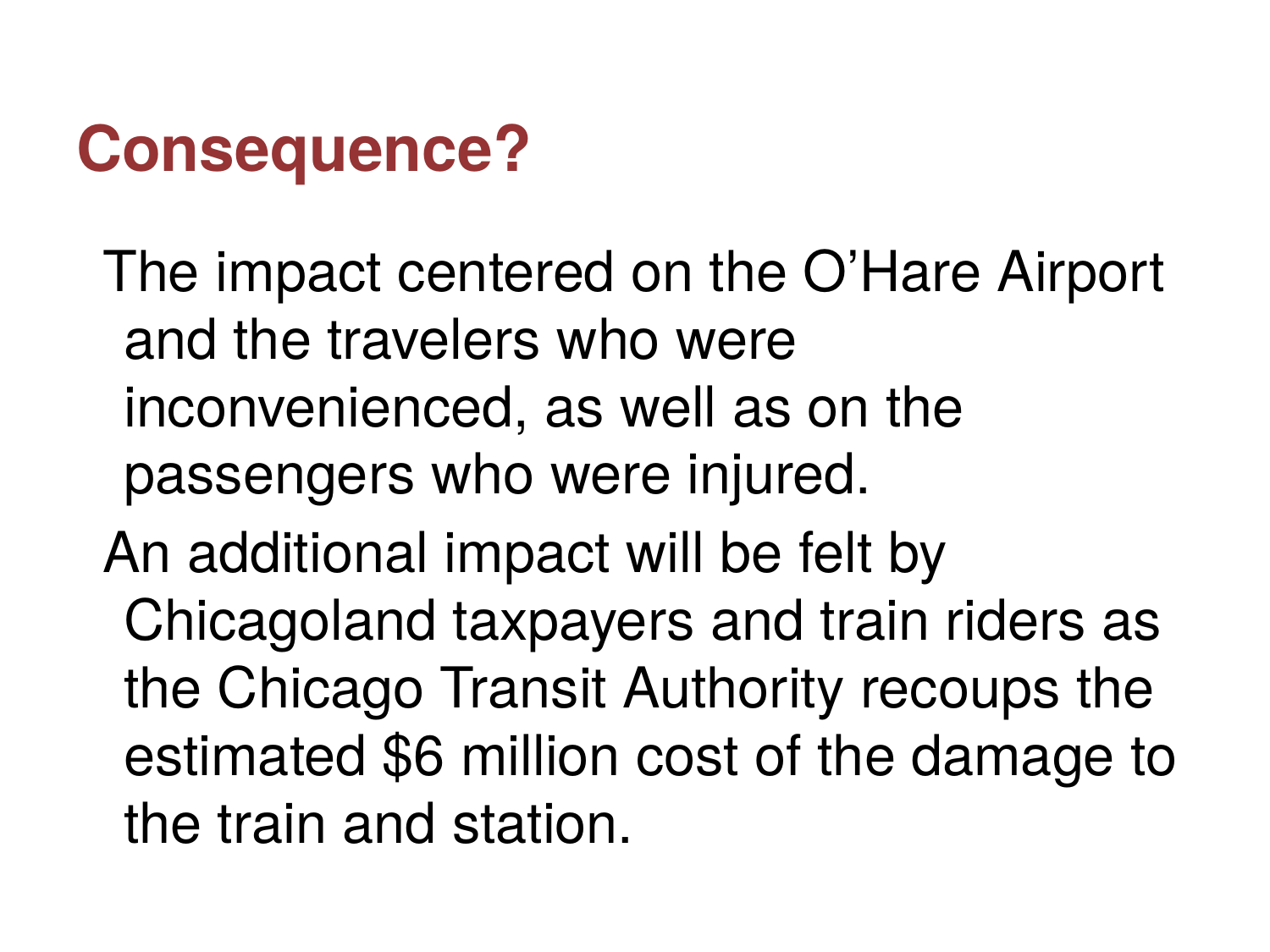

# Consequence?
The impact centered on the O’Hare Airport and the travelers who were inconvenienced, as well as on the passengers who were injured.
An additional impact will be felt by Chicagoland taxpayers and train riders as the Chicago Transit Authority recoups the estimated $6 million cost of the damage to the train and station.